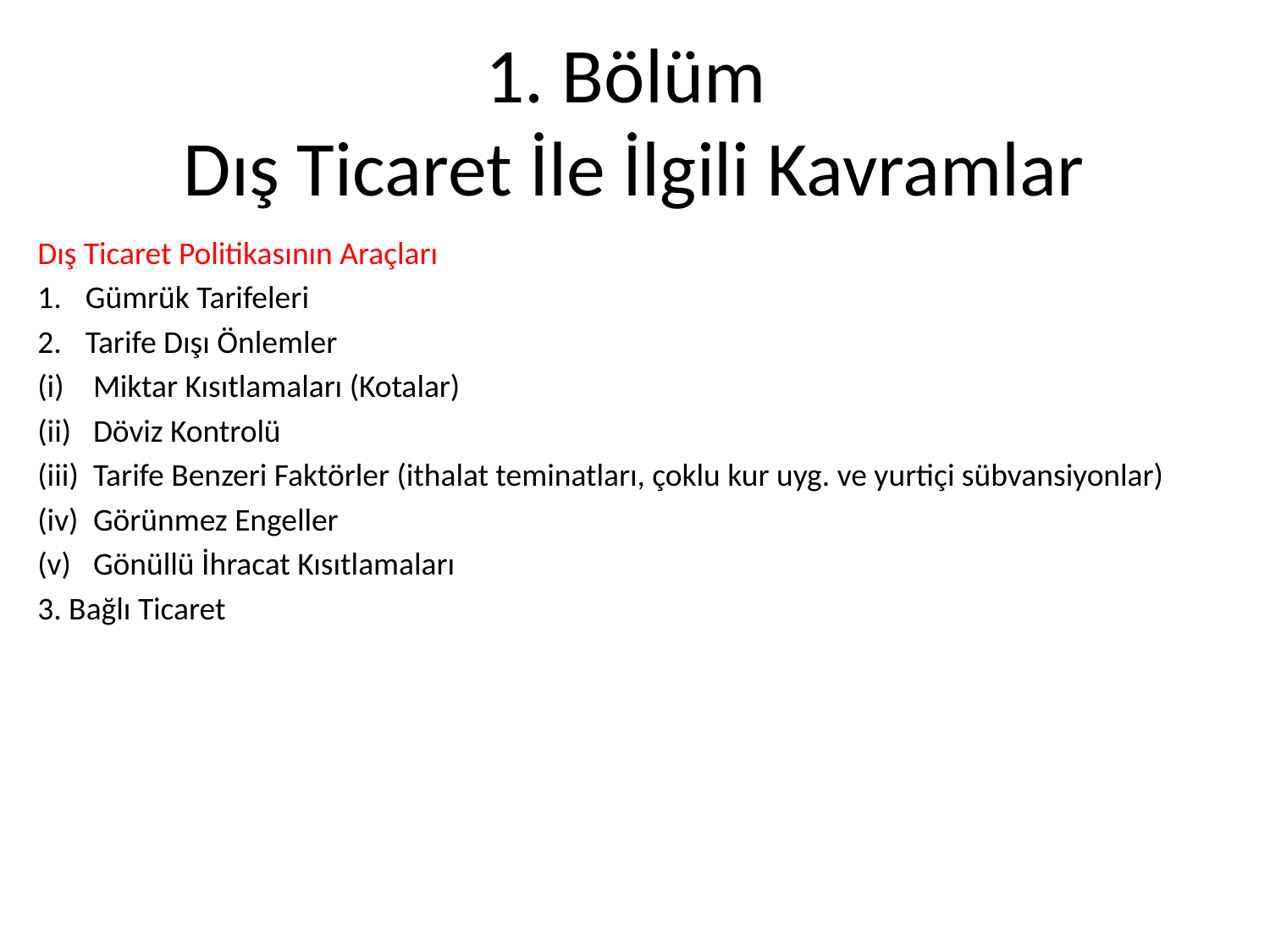

# 1. Bölüm Dış Ticaret İle İlgili Kavramlar
Dış Ticaret Politikasının Araçları
Gümrük Tarifeleri
Tarife Dışı Önlemler
Miktar Kısıtlamaları (Kotalar)
Döviz Kontrolü
Tarife Benzeri Faktörler (ithalat teminatları, çoklu kur uyg. ve yurtiçi sübvansiyonlar)
Görünmez Engeller
Gönüllü İhracat Kısıtlamaları
3. Bağlı Ticaret